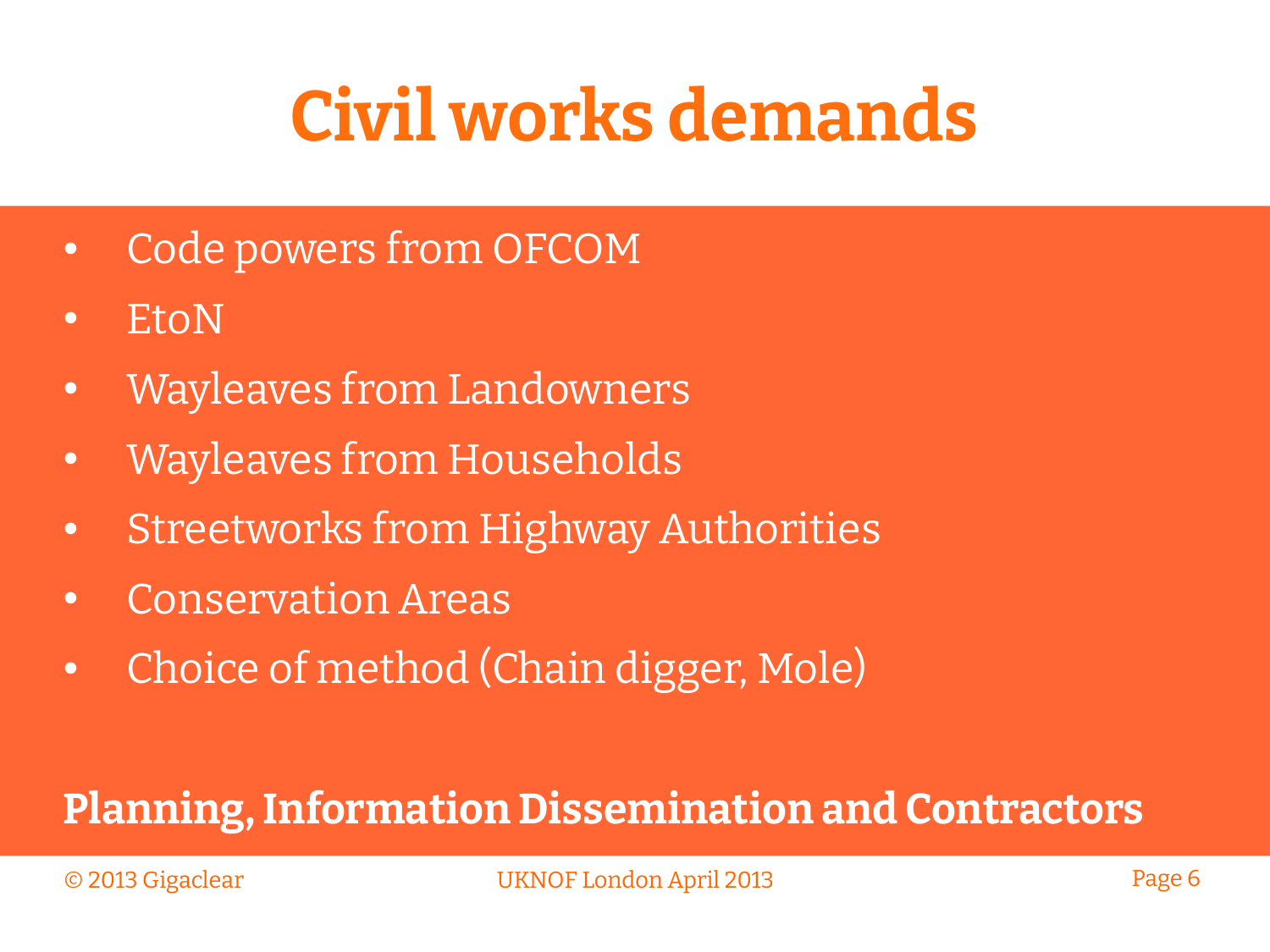

# Civil works demands
Code powers from OFCOM
EtoN
Wayleaves from Landowners
Wayleaves from Households
Streetworks from Highway Authorities
Conservation Areas
Choice of method (Chain digger, Mole)

Planning, Information Dissemination and Contractors

Page 6
© 2013 Gigaclear
UKNOF London April 2013